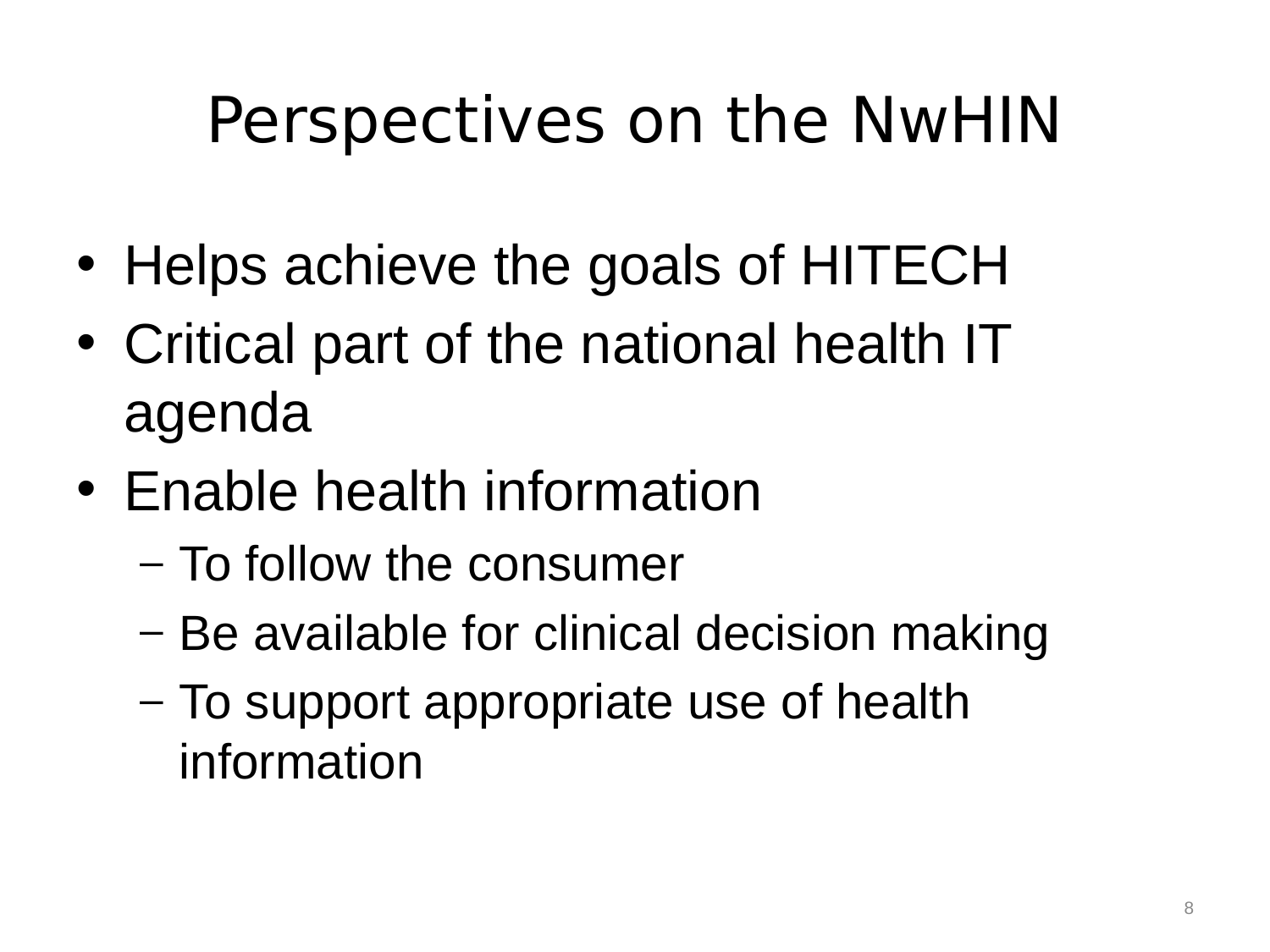

# Perspectives on the NwHIN
Helps achieve the goals of HITECH
Critical part of the national health IT agenda
Enable health information
To follow the consumer
Be available for clinical decision making
To support appropriate use of health information
8